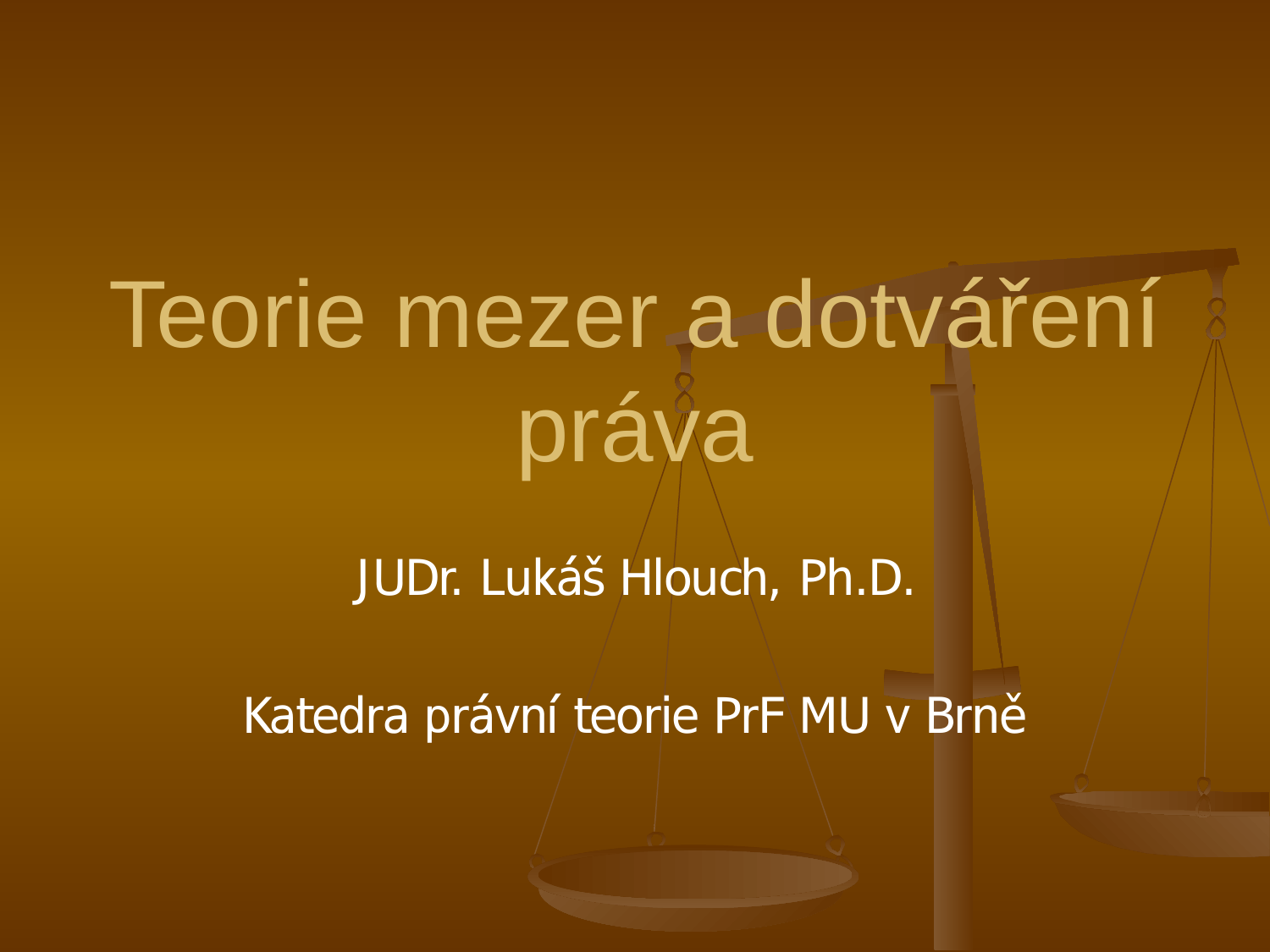

# Teorie mezer a dotváření práva
JUDr. Lukáš Hlouch, Ph.D.

Katedra právní teorie PrF MU v Brně